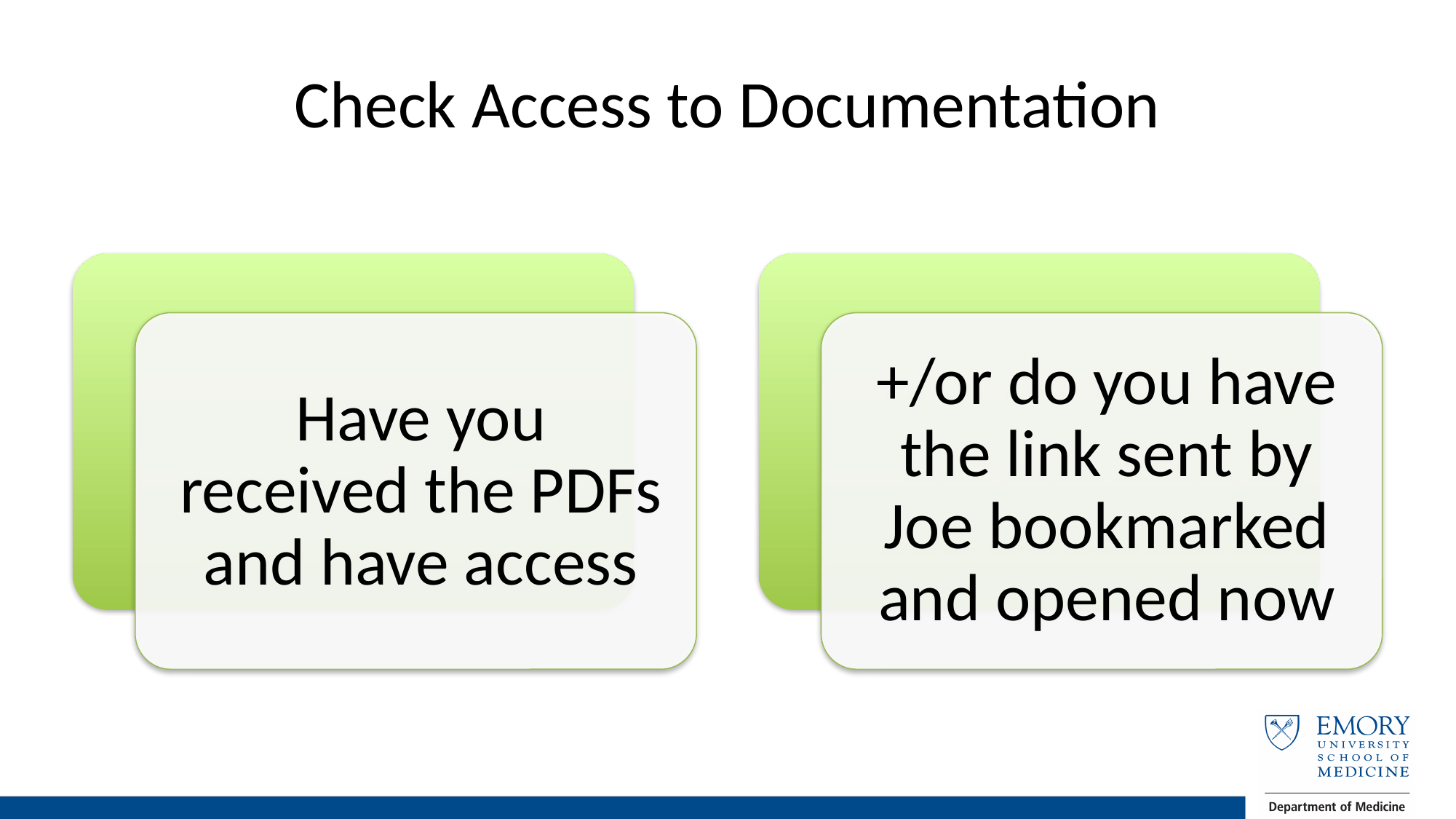

# Check Access to Documentation
Have you received the PDFs and have access
+/or do you have the link sent by Joe bookmarked and opened now